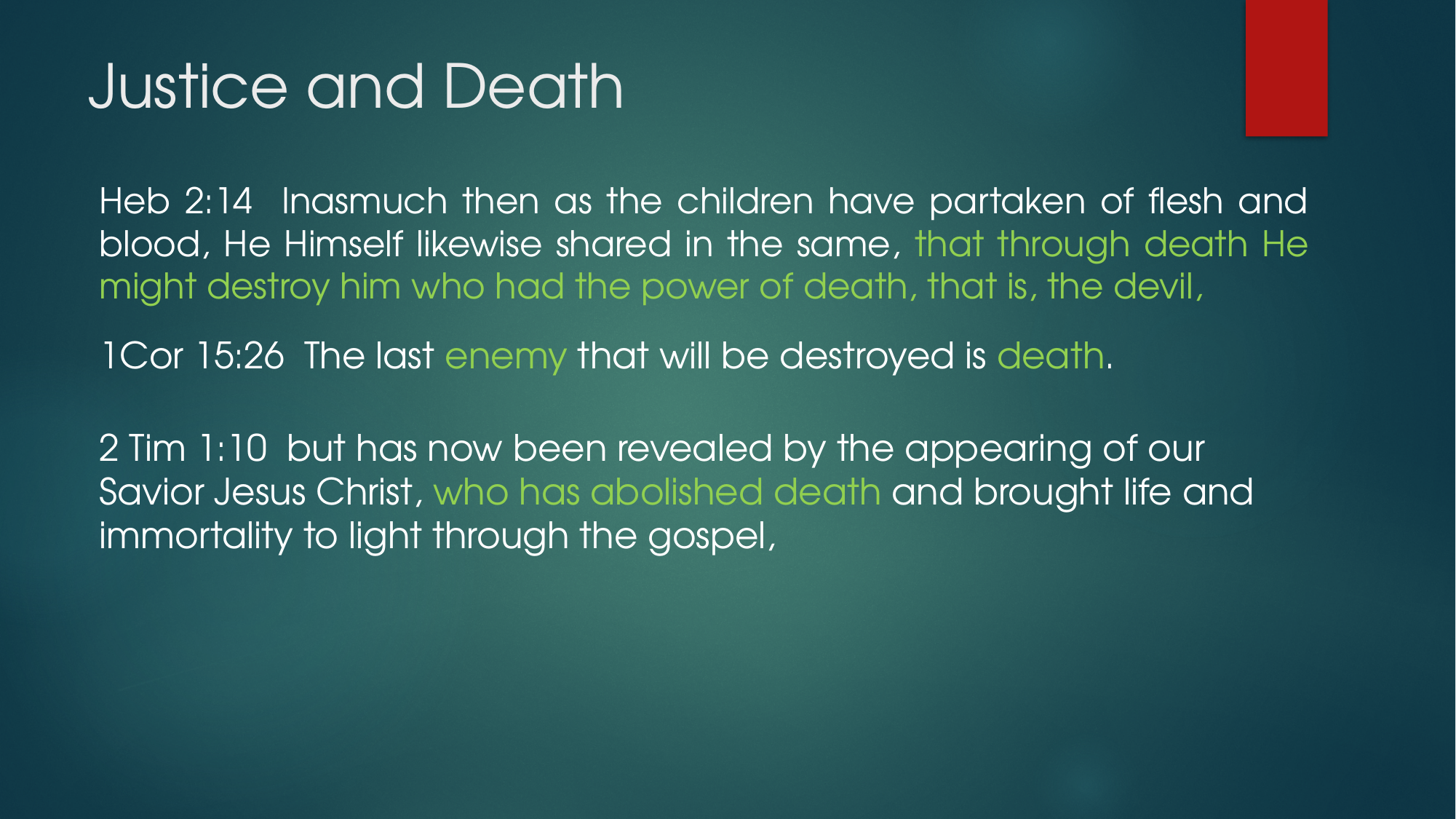

# Justice and Death
Heb 2:14  Inasmuch then as the children have partaken of flesh and blood, He Himself likewise shared in the same, that through death He might destroy him who had the power of death, that is, the devil,
1Cor 15:26  The last enemy that will be destroyed is death.
2 Tim 1:10  but has now been revealed by the appearing of our Savior Jesus Christ, who has abolished death and brought life and immortality to light through the gospel,